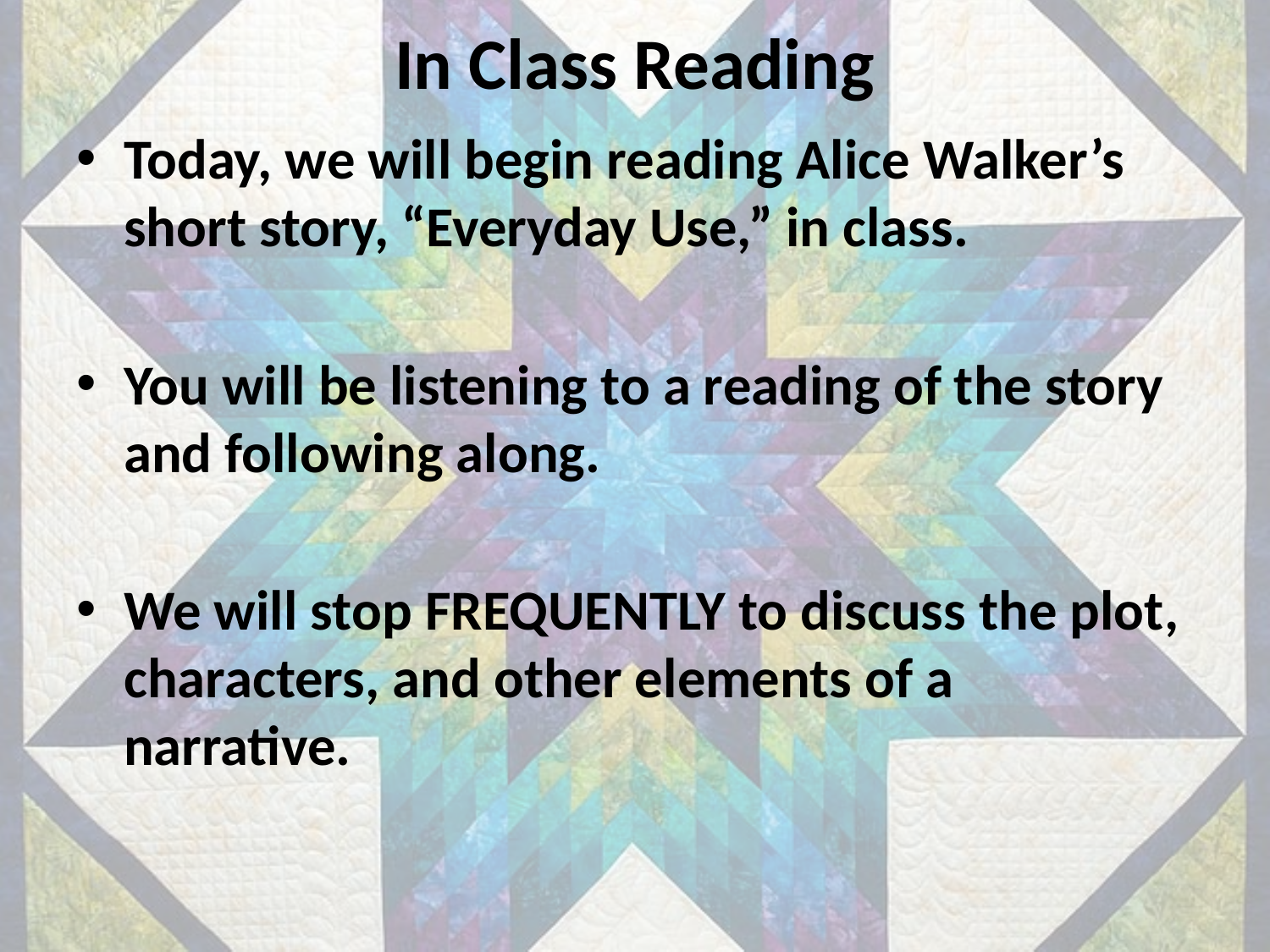

# In Class Reading
Today, we will begin reading Alice Walker’s short story, “Everyday Use,” in class.

You will be listening to a reading of the story and following along.

We will stop FREQUENTLY to discuss the plot, characters, and other elements of a narrative.